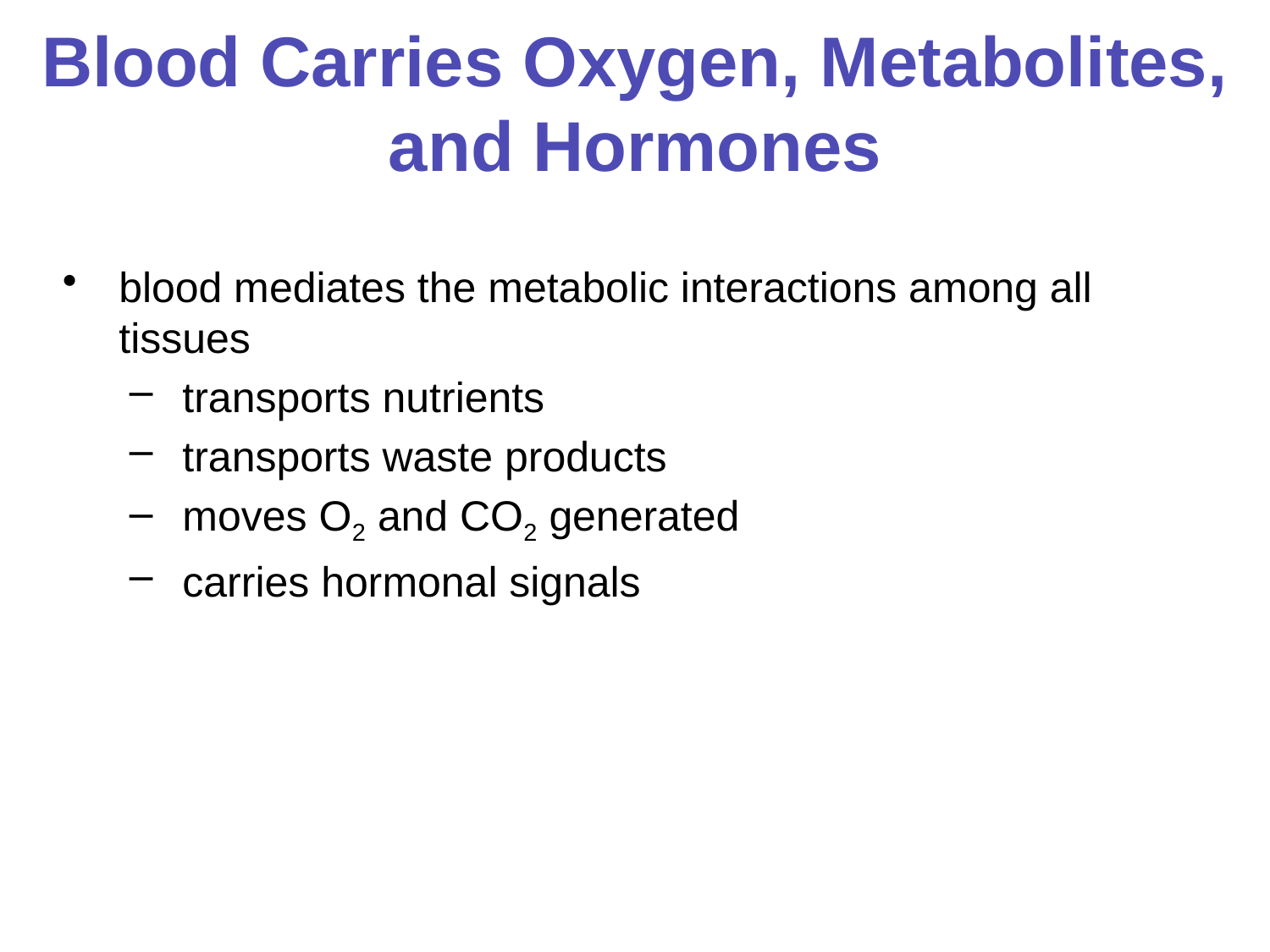

# Blood Carries Oxygen, Metabolites, and Hormones
blood mediates the metabolic interactions among all tissues
transports nutrients
transports waste products
moves O2 and CO2 generated
carries hormonal signals